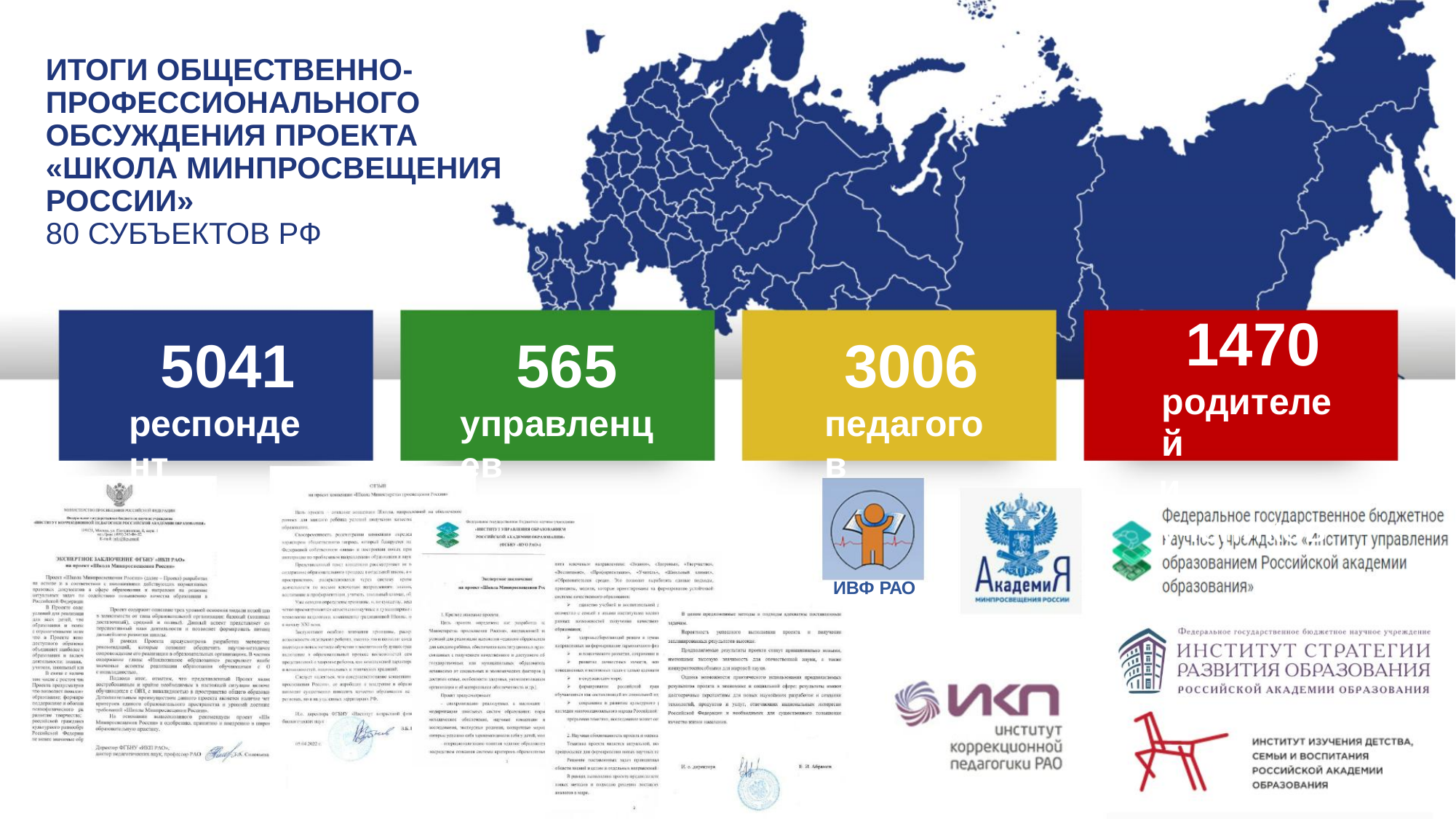

ИТОГИ ОБЩЕСТВЕННО-
ПРОФЕССИОНАЛЬНОГО
ОБСУЖДЕНИЯ ПРОЕКТА
«ШКОЛА МИНПРОСВЕЩЕНИЯ
РОССИИ»
80 СУБЪЕКТОВ РФ
1470
родителей
и учеников
5041
респондент
565
управленцев
3006
педагогов
ИВФ РАО